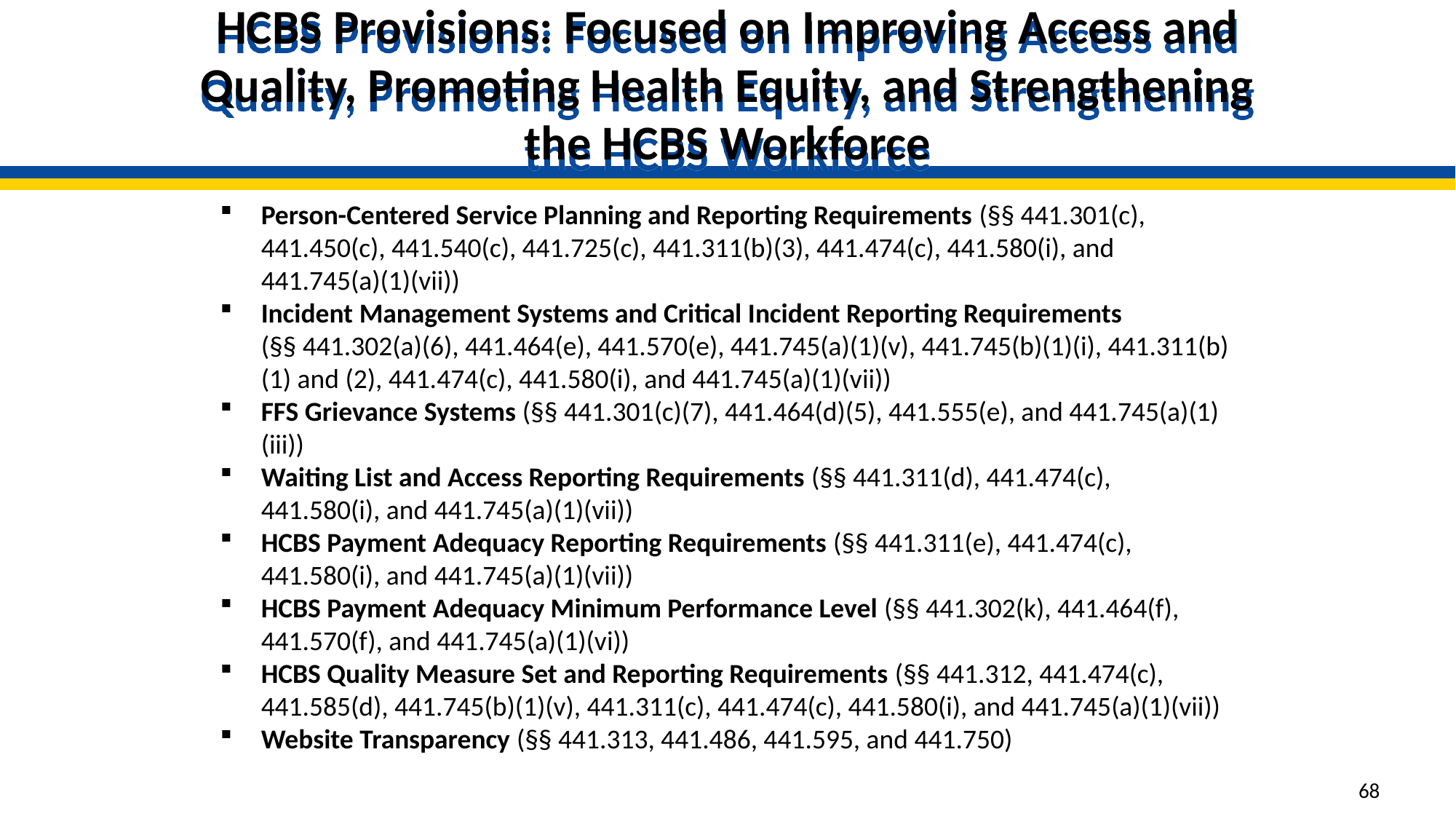

# HCBS Provisions: Focused on Improving Access and Quality, Promoting Health Equity, and Strengthening the HCBS Workforce
Person-Centered Service Planning and Reporting Requirements (§§ 441.301(c), 441.450(c), 441.540(c), 441.725(c), 441.311(b)(3), 441.474(c), 441.580(i), and 441.745(a)(1)(vii))
Incident Management Systems and Critical Incident Reporting Requirements (§§ 441.302(a)(6), 441.464(e), 441.570(e), 441.745(a)(1)(v), 441.745(b)(1)(i), 441.311(b)(1) and (2), 441.474(c), 441.580(i), and 441.745(a)(1)(vii))
FFS Grievance Systems (§§ 441.301(c)(7), 441.464(d)(5), 441.555(e), and 441.745(a)(1)(iii))
Waiting List and Access Reporting Requirements (§§ 441.311(d), 441.474(c), 441.580(i), and 441.745(a)(1)(vii))
HCBS Payment Adequacy Reporting Requirements (§§ 441.311(e), 441.474(c), 441.580(i), and 441.745(a)(1)(vii))
HCBS Payment Adequacy Minimum Performance Level (§§ 441.302(k), 441.464(f), 441.570(f), and 441.745(a)(1)(vi))
HCBS Quality Measure Set and Reporting Requirements (§§ 441.312, 441.474(c), 441.585(d), 441.745(b)(1)(v), 441.311(c), 441.474(c), 441.580(i), and 441.745(a)(1)(vii))
Website Transparency (§§ 441.313, 441.486, 441.595, and 441.750)